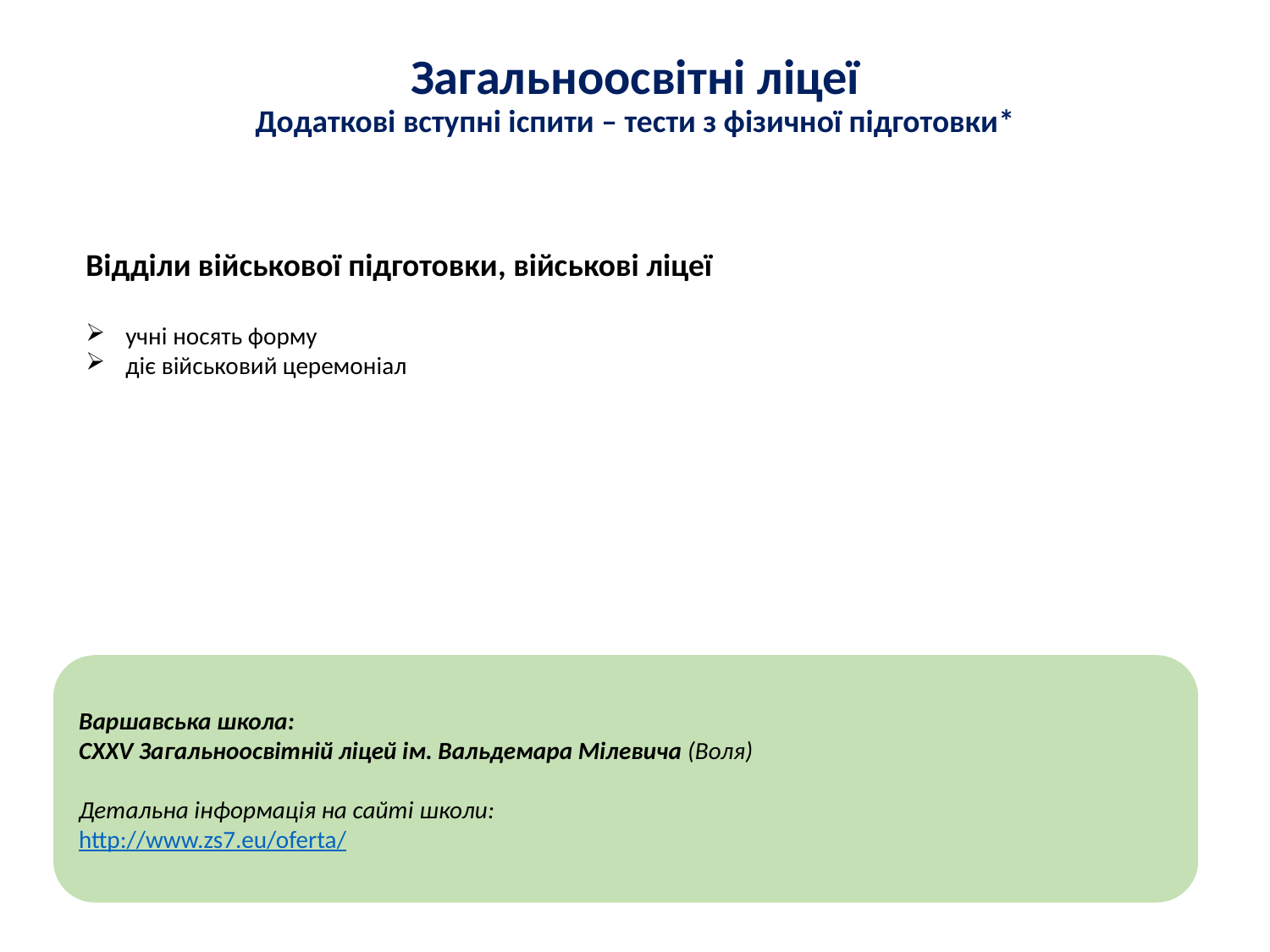

# Загальноосвітні ліцеї Додаткові вступні іспити – тести з фізичної підготовки*
Відділи військової підготовки, військові ліцеї

учні носять форму
діє військовий церемоніал
Варшавська школа:
CXXV Загальноосвітній ліцей ім. Вальдемара Мілевича (Воля)

Детальна інформація на сайті школи:
http://www.zs7.eu/oferta/